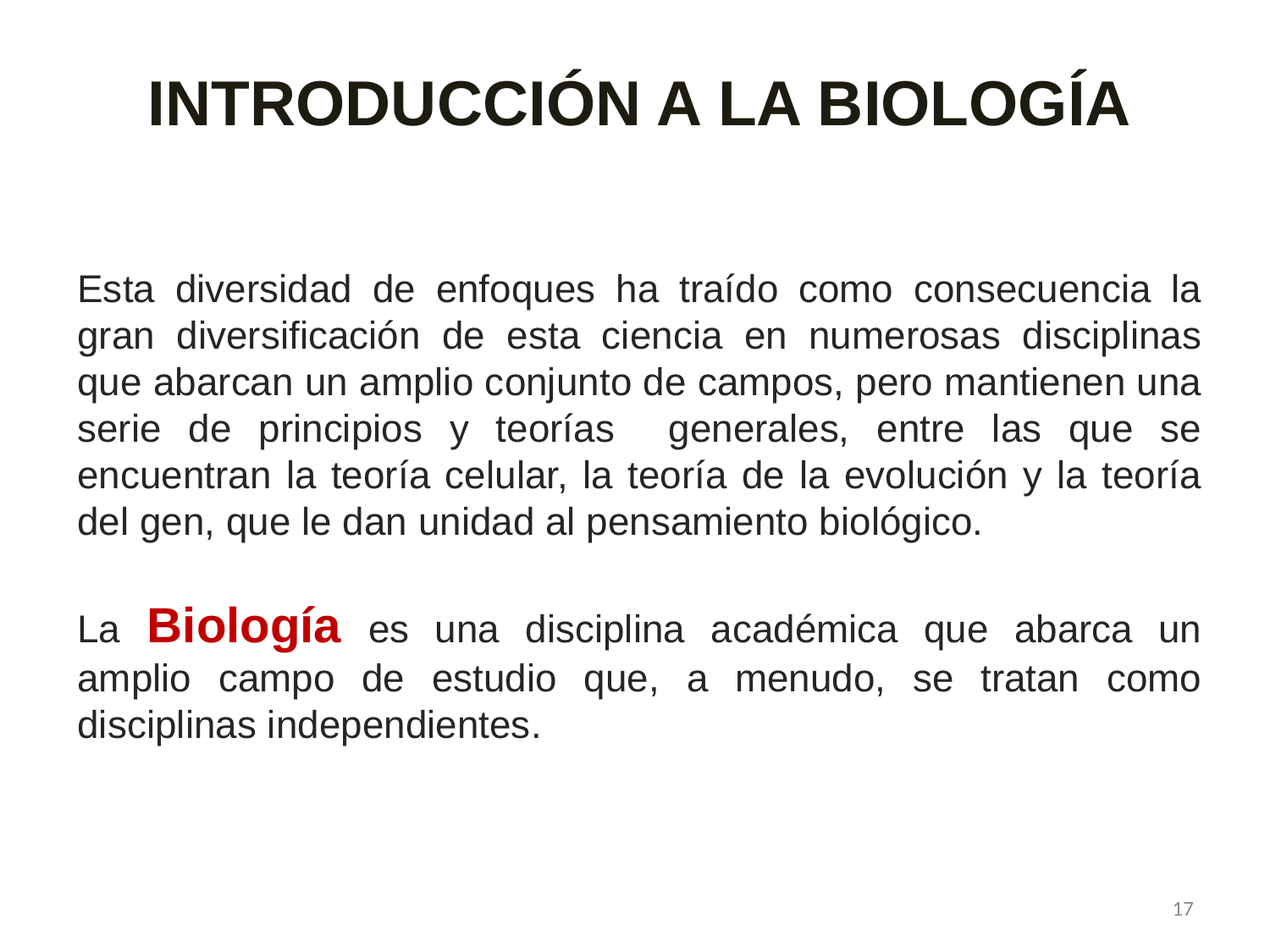

INTRODUCCIÓN A LA BIOLOGÍA
Esta diversidad de enfoques ha traído como consecuencia la gran diversificación de esta ciencia en numerosas disciplinas que abarcan un amplio conjunto de campos, pero mantienen una serie de principios y teorías  generales, entre las que se encuentran la teoría celular, la teoría de la evolución y la teoría del gen, que le dan unidad al pensamiento biológico.

La Biología es una disciplina académica que abarca un amplio campo de estudio que, a menudo, se tratan como disciplinas independientes.
17